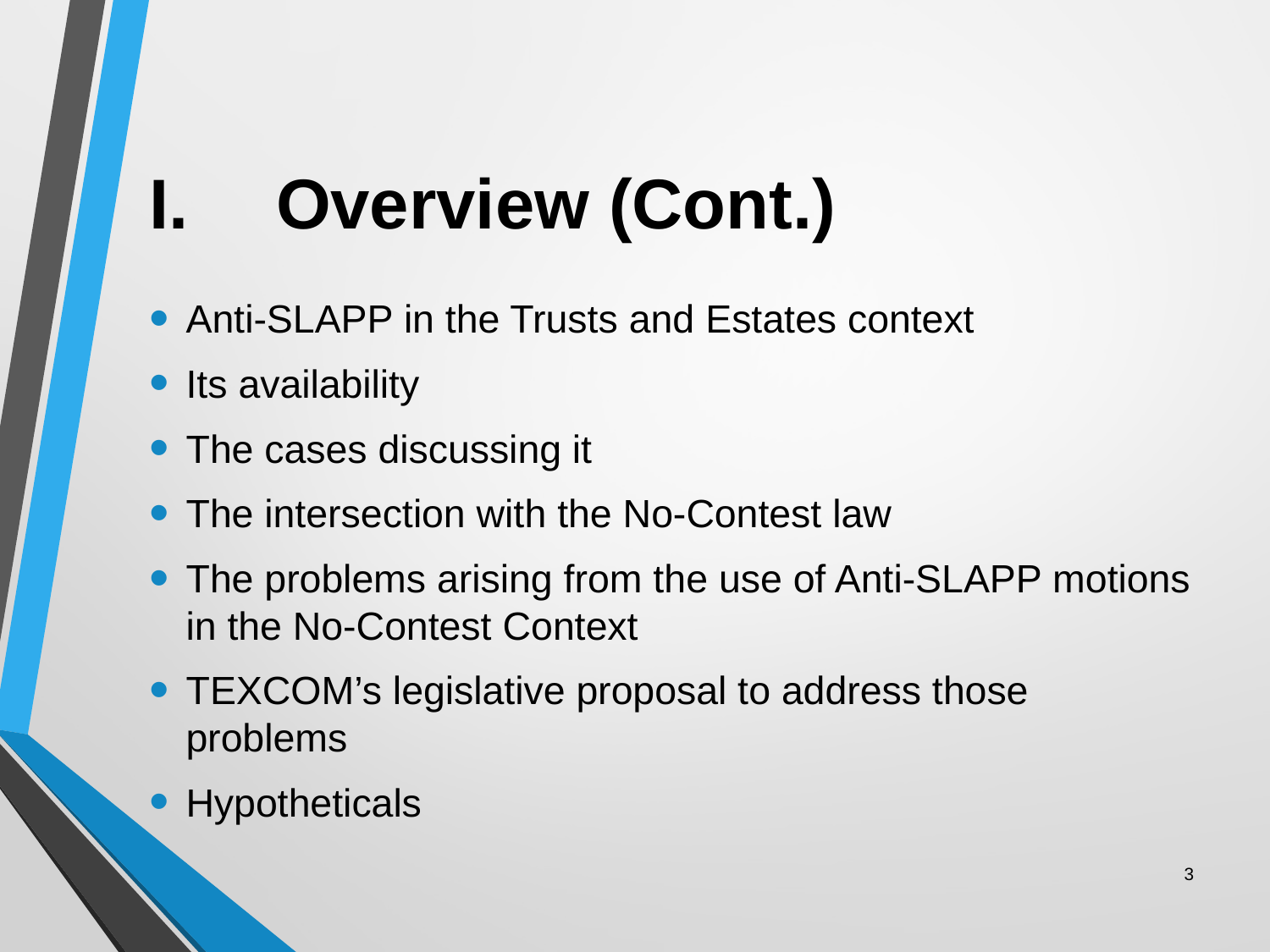

# I.  	Overview (Cont.)
Anti-SLAPP in the Trusts and Estates context
Its availability
The cases discussing it
The intersection with the No-Contest law
The problems arising from the use of Anti-SLAPP motions in the No-Contest Context
TEXCOM’s legislative proposal to address those problems
Hypotheticals
3